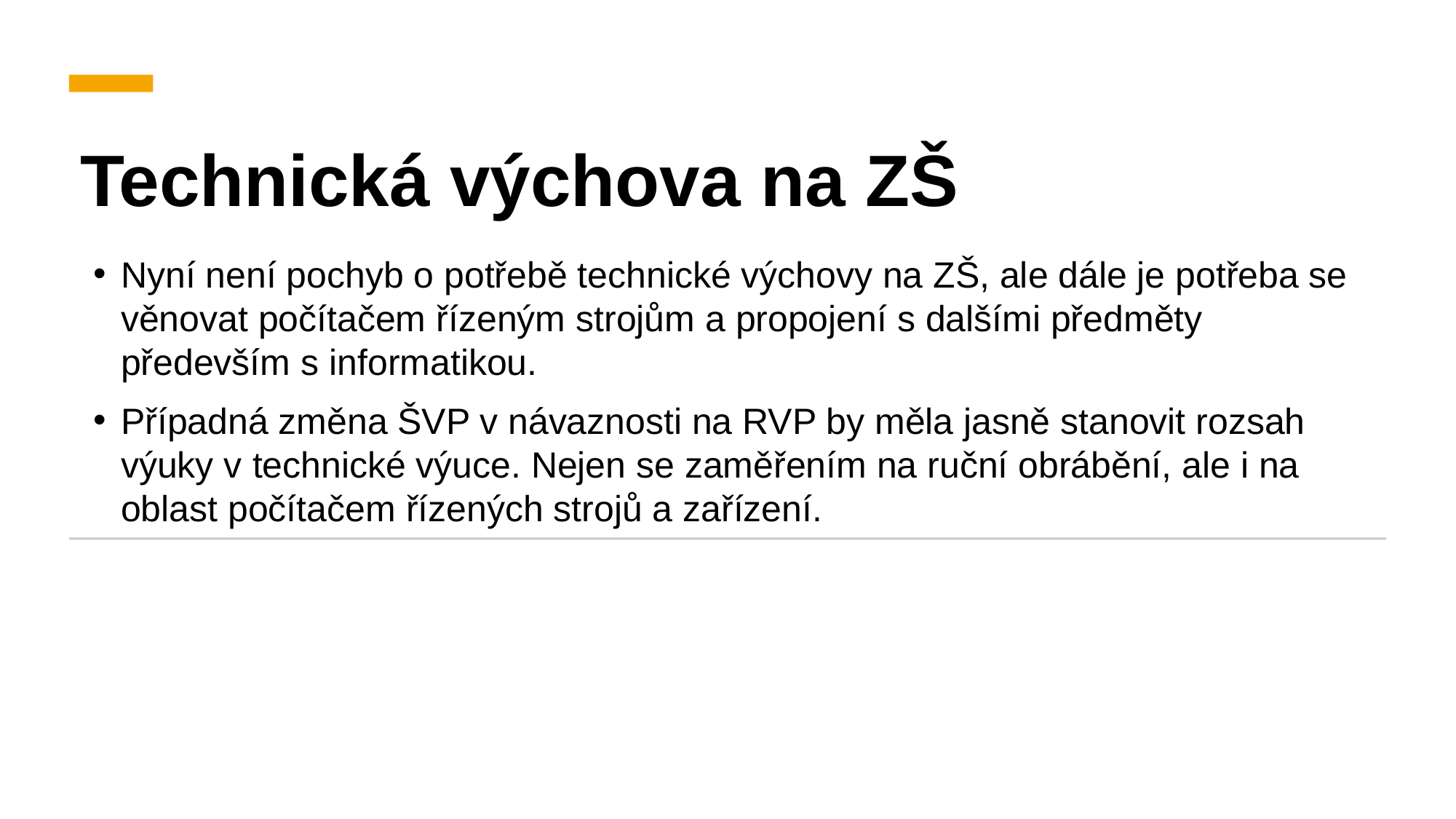

# Technická výchova na ZŠ
Nyní není pochyb o potřebě technické výchovy na ZŠ, ale dále je potřeba se věnovat počítačem řízeným strojům a propojení s dalšími předměty především s informatikou.
Případná změna ŠVP v návaznosti na RVP by měla jasně stanovit rozsah výuky v technické výuce. Nejen se zaměřením na ruční obrábění, ale i na oblast počítačem řízených strojů a zařízení.